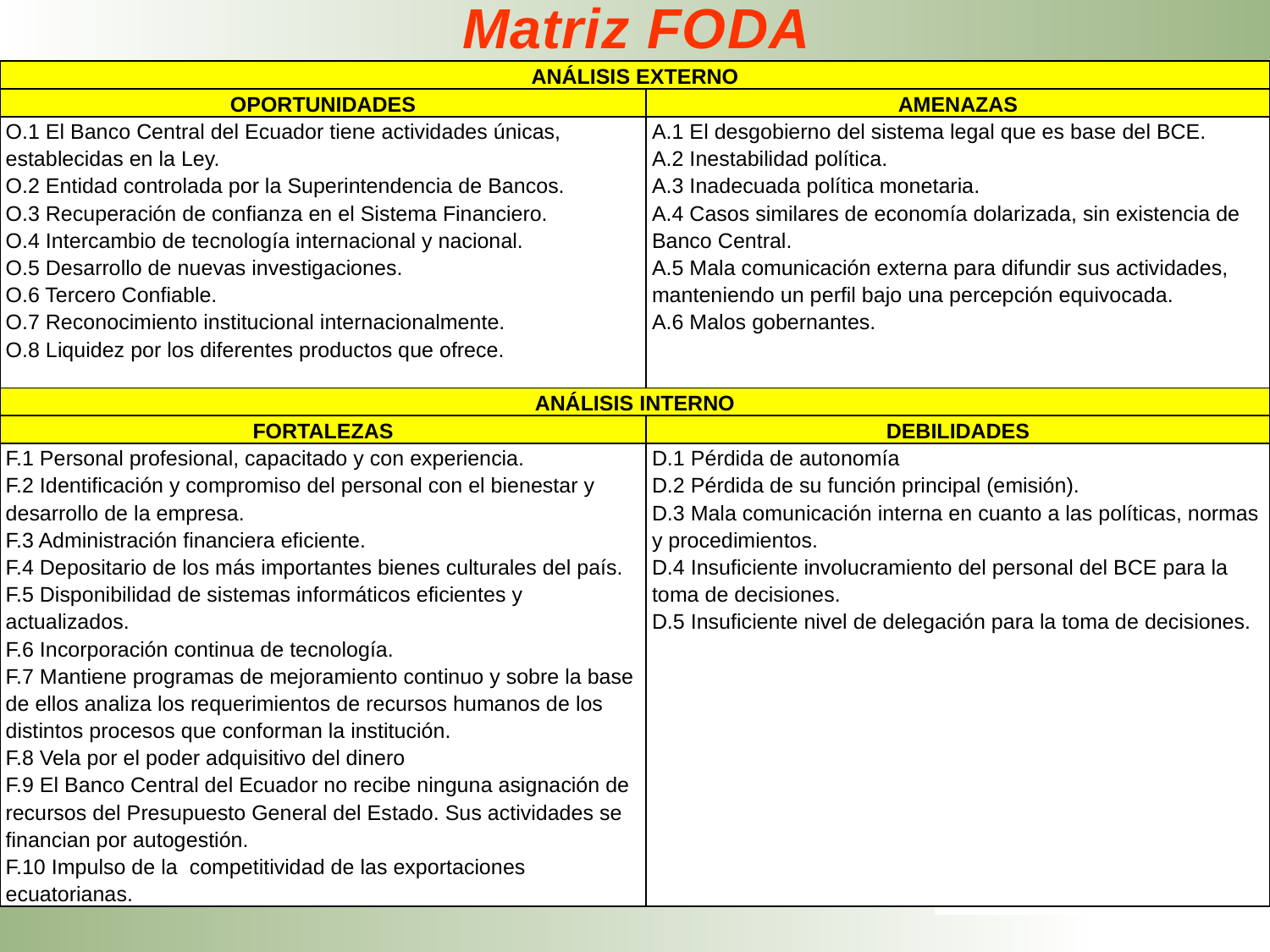

# Matriz FODA
| ANÁLISIS EXTERNO |  |
| --- | --- |
| OPORTUNIDADES | AMENAZAS |
| O.1 El Banco Central del Ecuador tiene actividades únicas, establecidas en la Ley. O.2 Entidad controlada por la Superintendencia de Bancos. O.3 Recuperación de confianza en el Sistema Financiero. O.4 Intercambio de tecnología internacional y nacional. O.5 Desarrollo de nuevas investigaciones. O.6 Tercero Confiable. O.7 Reconocimiento institucional internacionalmente. O.8 Liquidez por los diferentes productos que ofrece. | A.1 El desgobierno del sistema legal que es base del BCE. A.2 Inestabilidad política. A.3 Inadecuada política monetaria. A.4 Casos similares de economía dolarizada, sin existencia de Banco Central. A.5 Mala comunicación externa para difundir sus actividades, manteniendo un perfil bajo una percepción equivocada. A.6 Malos gobernantes. |
| ANÁLISIS INTERNO |  |
| FORTALEZAS | DEBILIDADES |
| F.1 Personal profesional, capacitado y con experiencia. F.2 Identificación y compromiso del personal con el bienestar y desarrollo de la empresa. F.3 Administración financiera eficiente. F.4 Depositario de los más importantes bienes culturales del país. F.5 Disponibilidad de sistemas informáticos eficientes y actualizados. F.6 Incorporación continua de tecnología. F.7 Mantiene programas de mejoramiento continuo y sobre la base de ellos analiza los requerimientos de recursos humanos de los distintos procesos que conforman la institución. F.8 Vela por el poder adquisitivo del dinero F.9 El Banco Central del Ecuador no recibe ninguna asignación de recursos del Presupuesto General del Estado. Sus actividades se financian por autogestión. F.10 Impulso de la competitividad de las exportaciones ecuatorianas. | D.1 Pérdida de autonomía D.2 Pérdida de su función principal (emisión). D.3 Mala comunicación interna en cuanto a las políticas, normas y procedimientos. D.4 Insuficiente involucramiento del personal del BCE para la toma de decisiones. D.5 Insuficiente nivel de delegación para la toma de decisiones. |